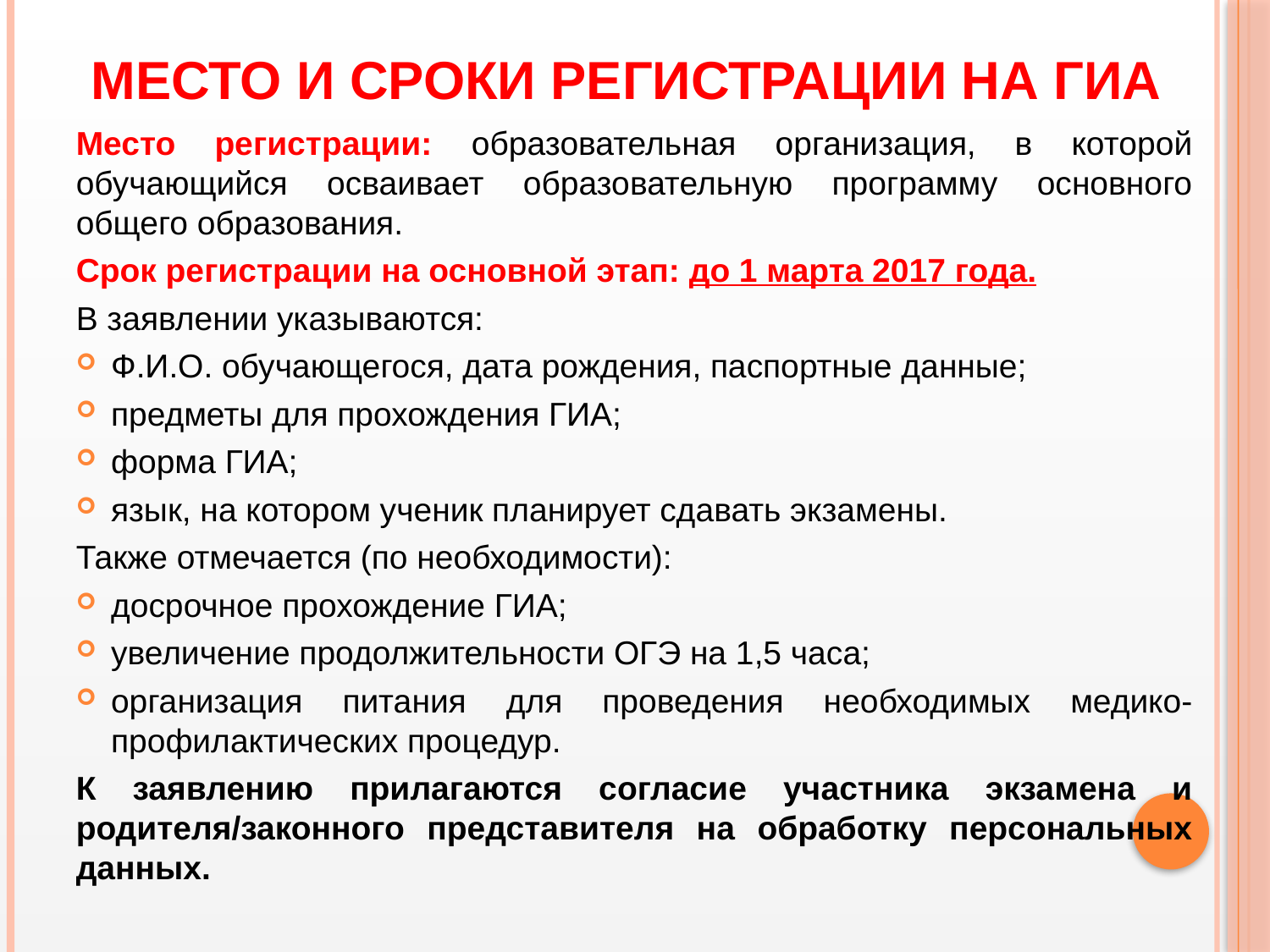

# Место и сроки регистрации на ГИА
Место регистрации: образовательная организация, в которой обучающийся осваивает образовательную программу основного общего образования.
Срок регистрации на основной этап: до 1 марта 2017 года.
В заявлении указываются:
Ф.И.О. обучающегося, дата рождения, паспортные данные;
предметы для прохождения ГИА;
форма ГИА;
язык, на котором ученик планирует сдавать экзамены.
Также отмечается (по необходимости):
досрочное прохождение ГИА;
увеличение продолжительности ОГЭ на 1,5 часа;
организация питания для проведения необходимых медико-профилактических процедур.
К заявлению прилагаются согласие участника экзамена и родителя/законного представителя на обработку персональных данных.